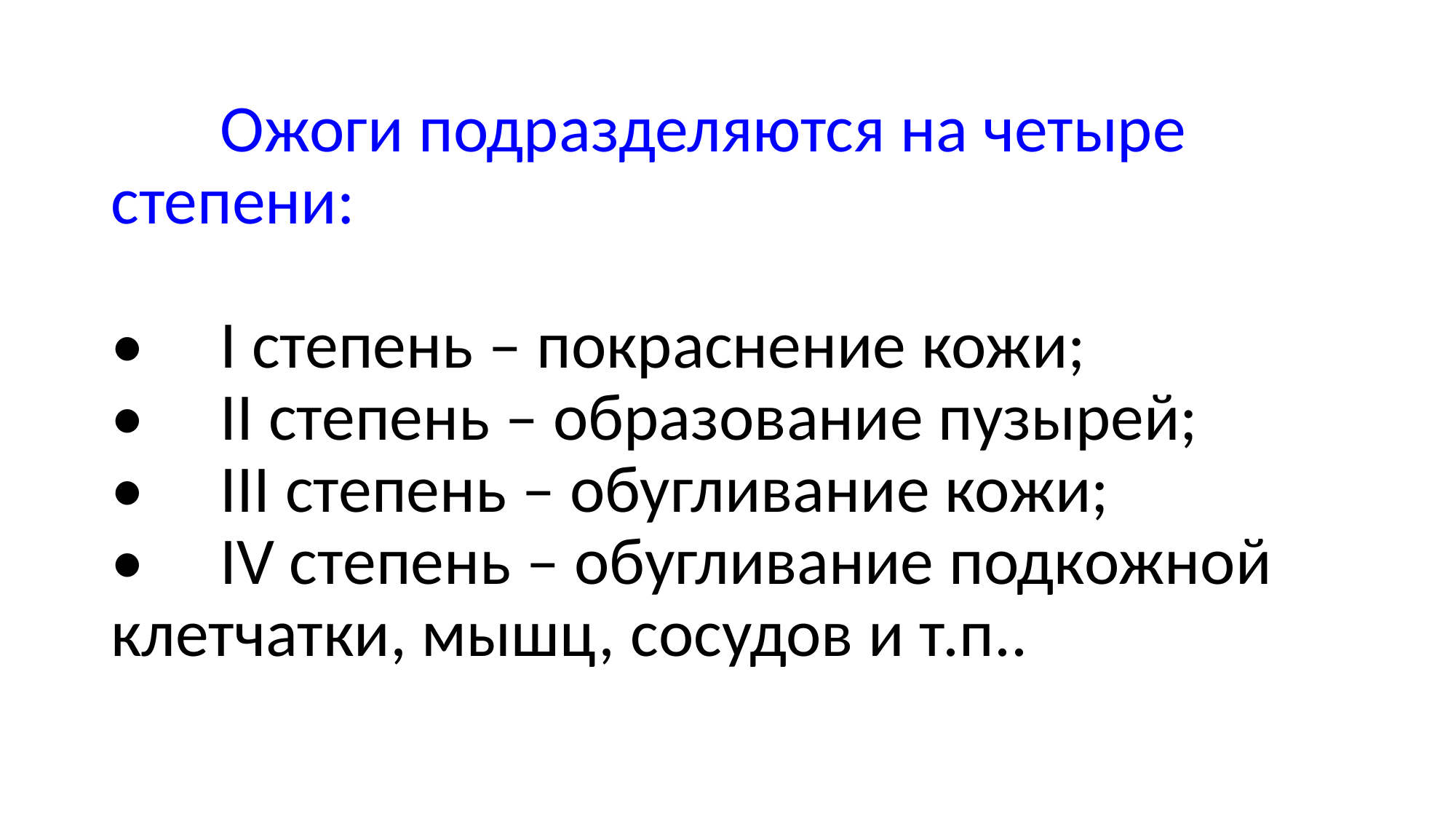

# Ожоги подразделяются на четыре степени: •	I степень – покраснение кожи; •	II степень – образование пузырей; •	III степень – обугливание кожи; •	IV степень – обугливание подкожной клетчатки, мышц, сосудов и т.п..